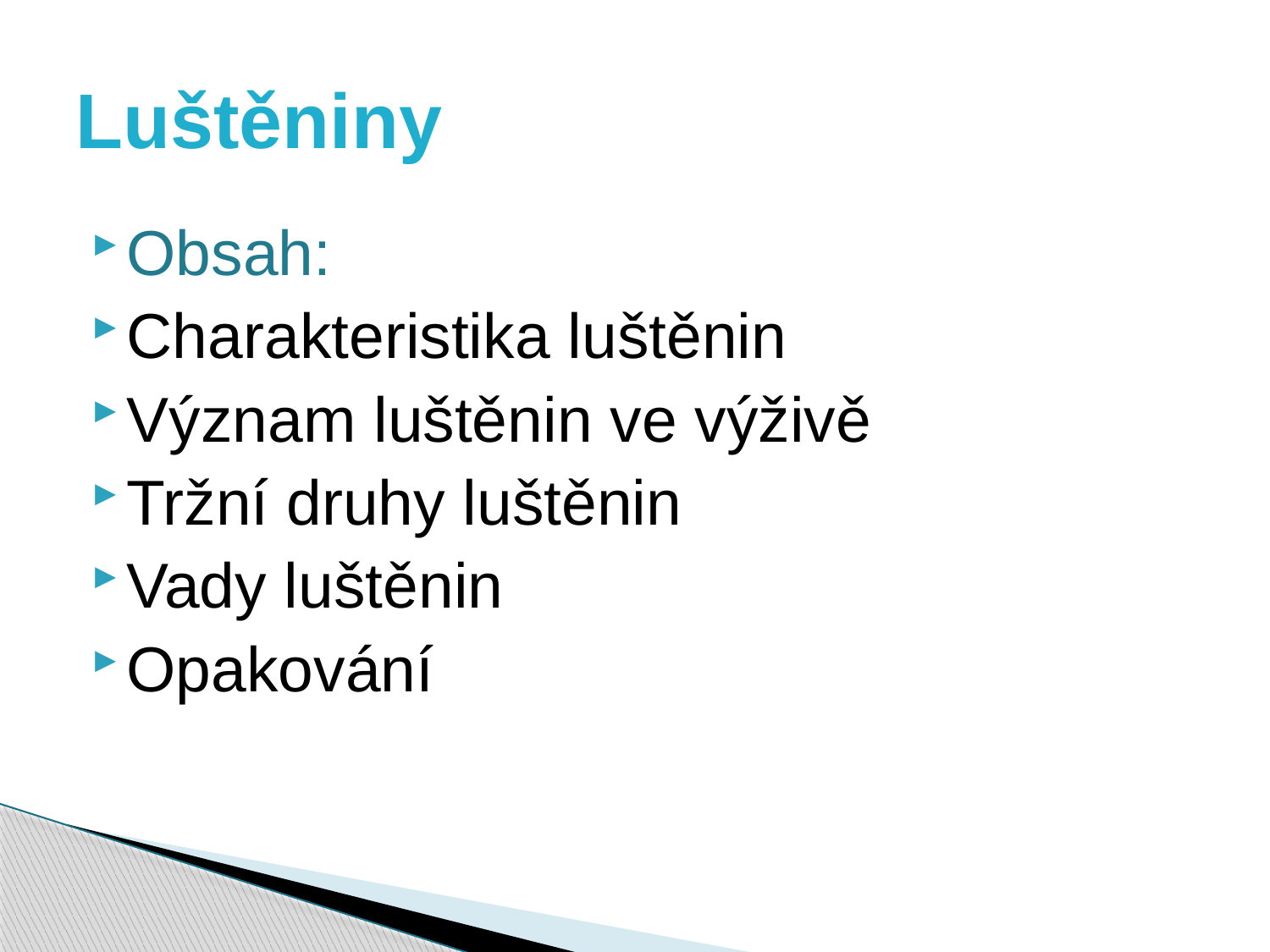

# Luštěniny
Obsah:
Charakteristika luštěnin
Význam luštěnin ve výživě
Tržní druhy luštěnin
Vady luštěnin
Opakování